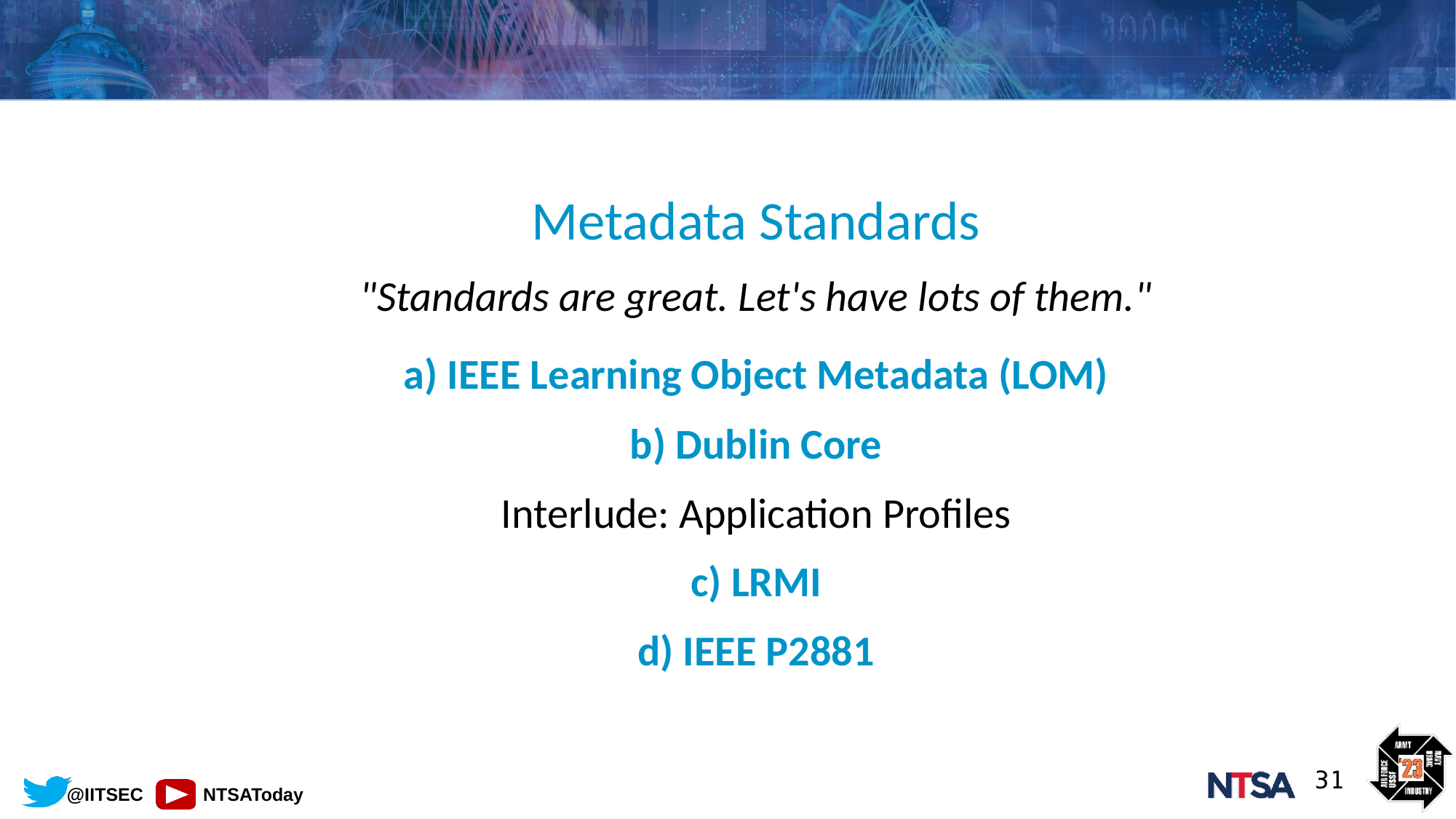

Metadata Standards
"Standards are great. Let's have lots of them."
a) IEEE Learning Object Metadata (LOM)
b) Dublin Core
Interlude: Application Profiles
c) LRMI
d) IEEE P2881
31